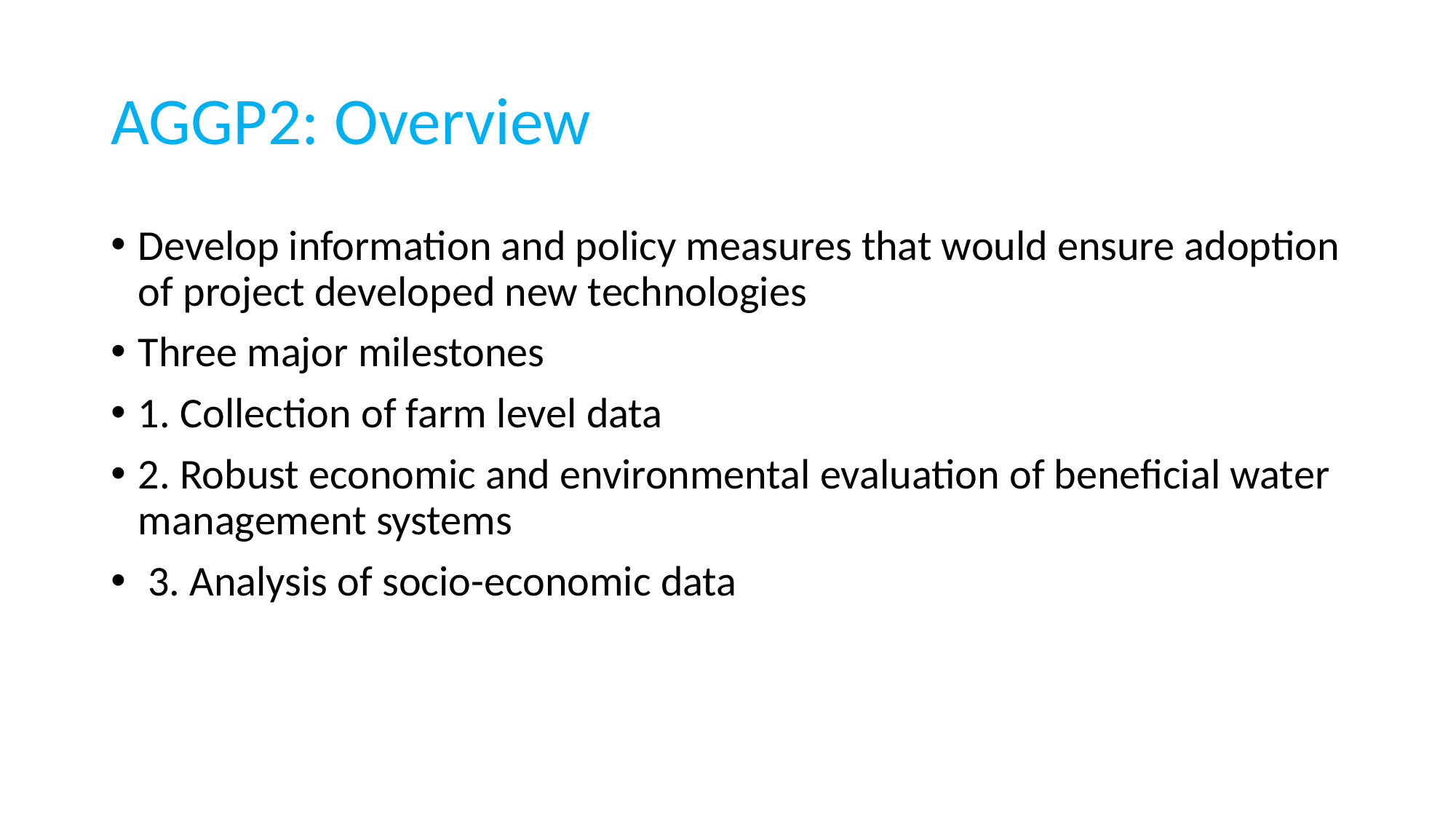

# AGGP2: Overview
Develop information and policy measures that would ensure adoption of project developed new technologies
Three major milestones
1. Collection of farm level data
2. Robust economic and environmental evaluation of beneficial water management systems
 3. Analysis of socio-economic data